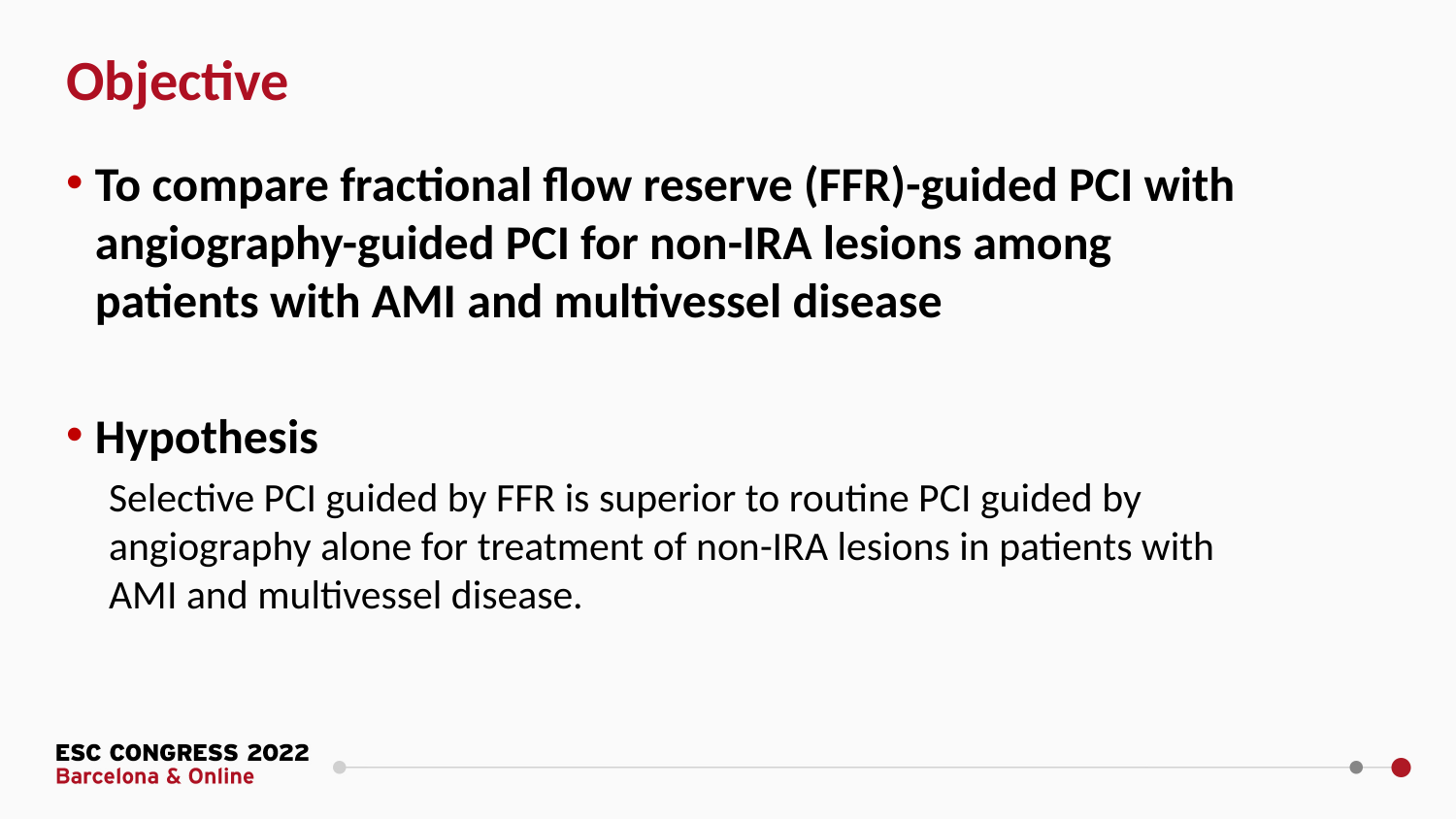

Objective
To compare fractional flow reserve (FFR)-guided PCI with angiography-guided PCI for non-IRA lesions among patients with AMI and multivessel disease

Hypothesis
Selective PCI guided by FFR is superior to routine PCI guided by angiography alone for treatment of non-IRA lesions in patients with AMI and multivessel disease.